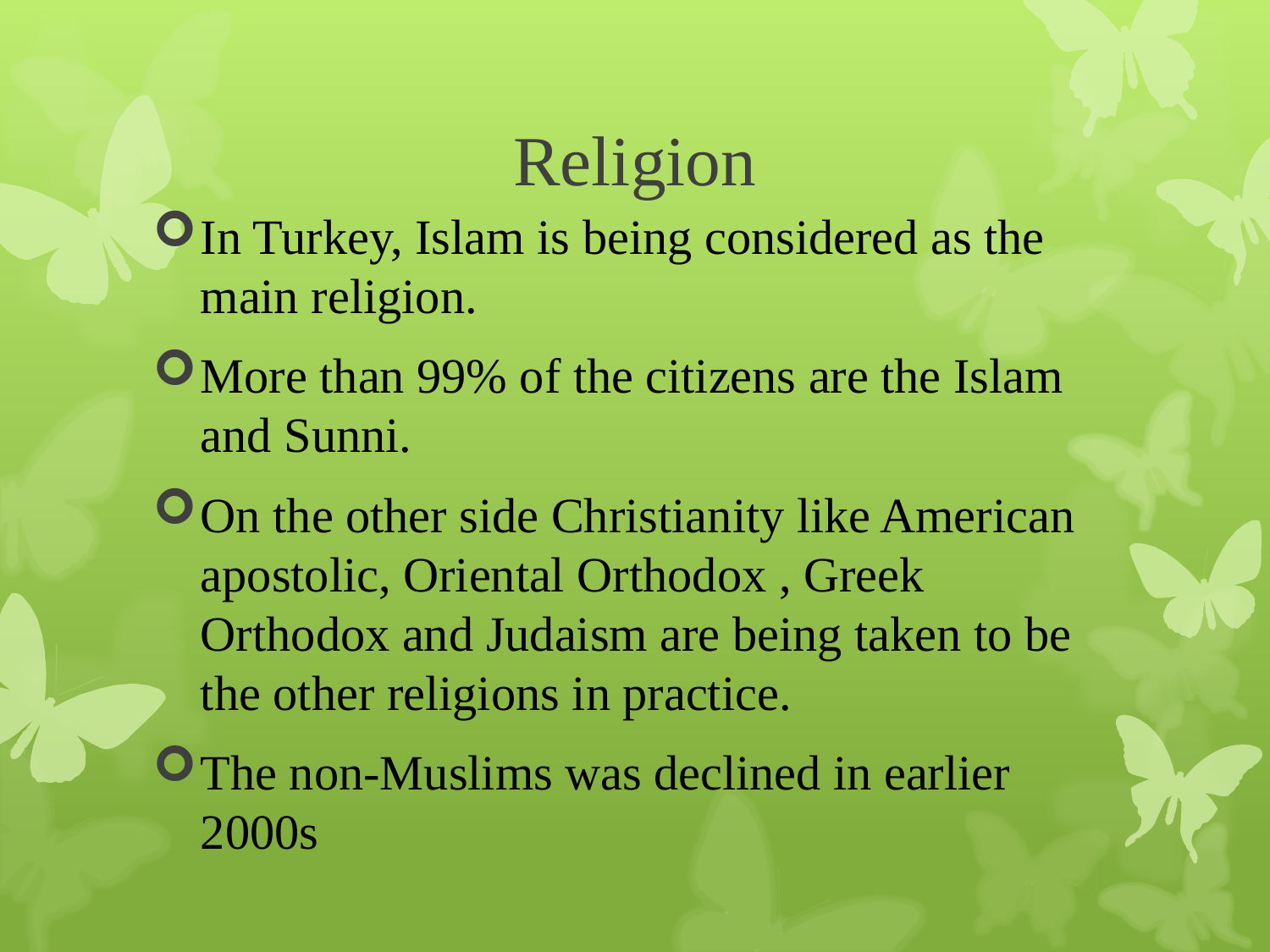

# Religion
In Turkey, Islam is being considered as the main religion.
More than 99% of the citizens are the Islam and Sunni.
On the other side Christianity like American apostolic, Oriental Orthodox , Greek Orthodox and Judaism are being taken to be the other religions in practice.
The non-Muslims was declined in earlier 2000s